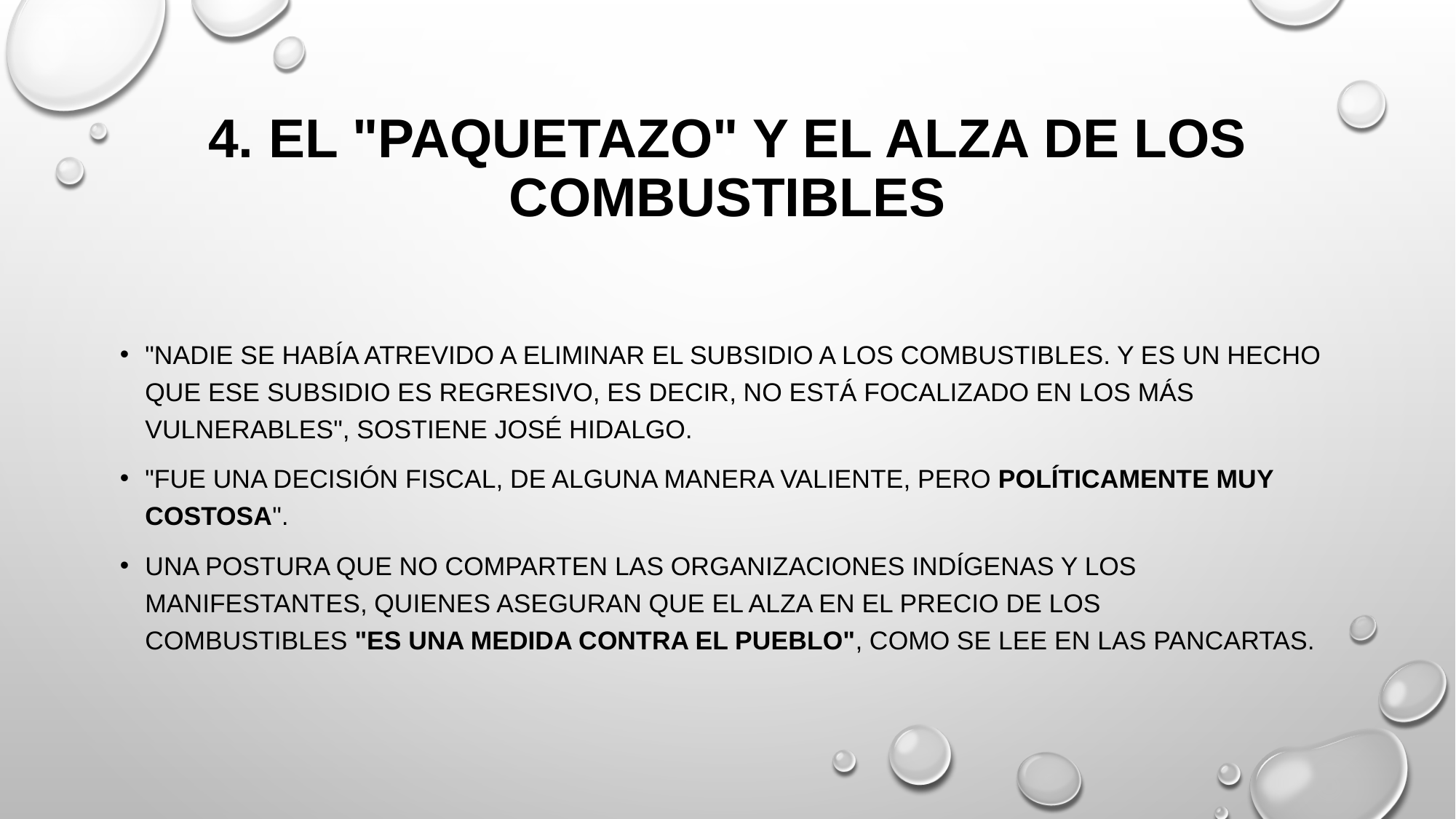

# 4. El "paquetazo" y el alza de los combustibles

"Nadie se había atrevido a eliminar el subsidio a los combustibles. Y es un hecho que ese subsidio es regresivo, es decir, no está focalizado en los más vulnerables", sostiene José Hidalgo.
"Fue una decisión fiscal, de alguna manera valiente, pero políticamente muy costosa".
Una postura que no comparten las organizaciones indígenas y los manifestantes, quienes aseguran que el alza en el precio de los combustibles "es una medida contra el pueblo", como se lee en las pancartas.